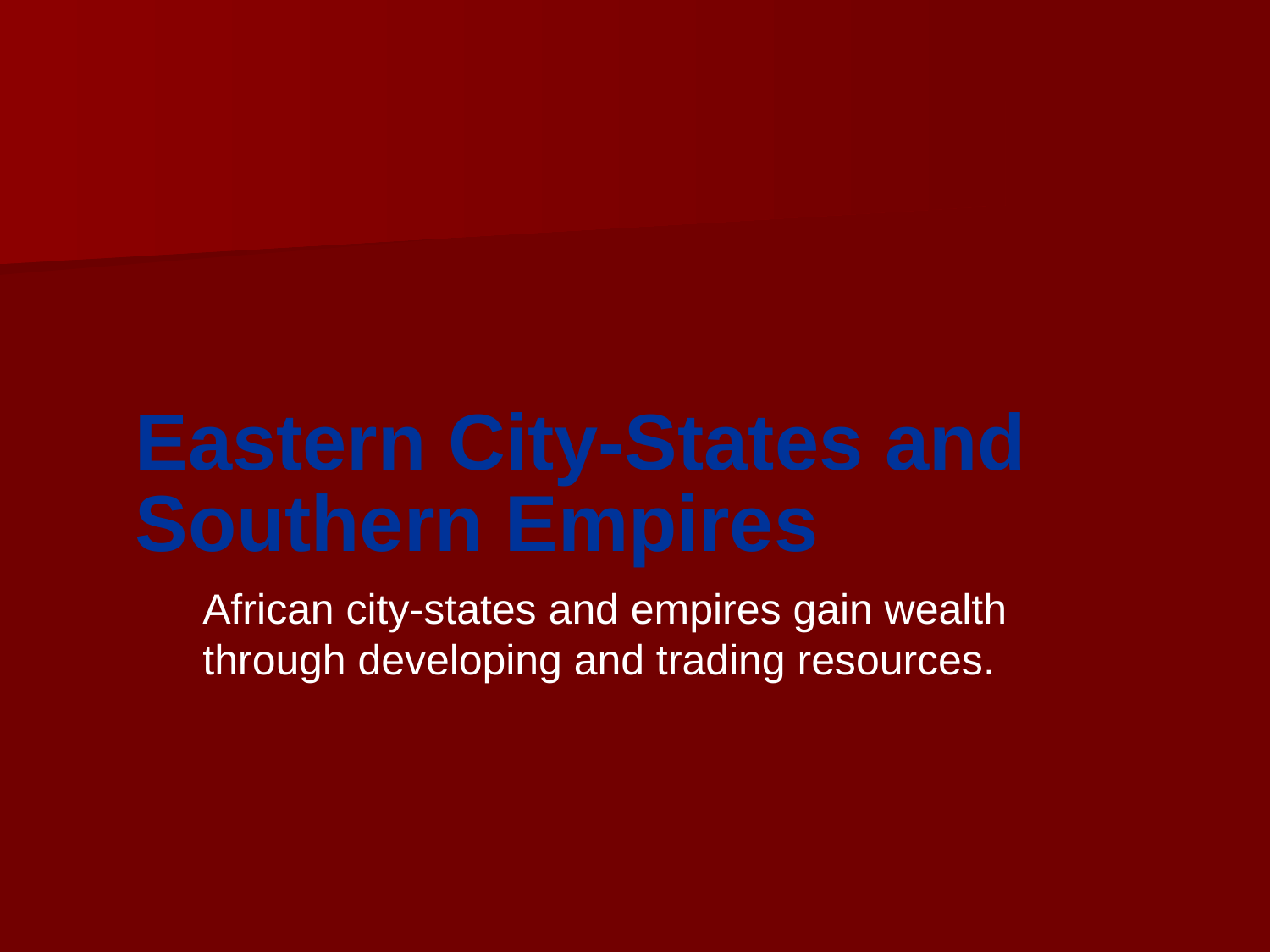

Eastern City-States and
Southern Empires
African city-states and empires gain wealth through developing and trading resources.